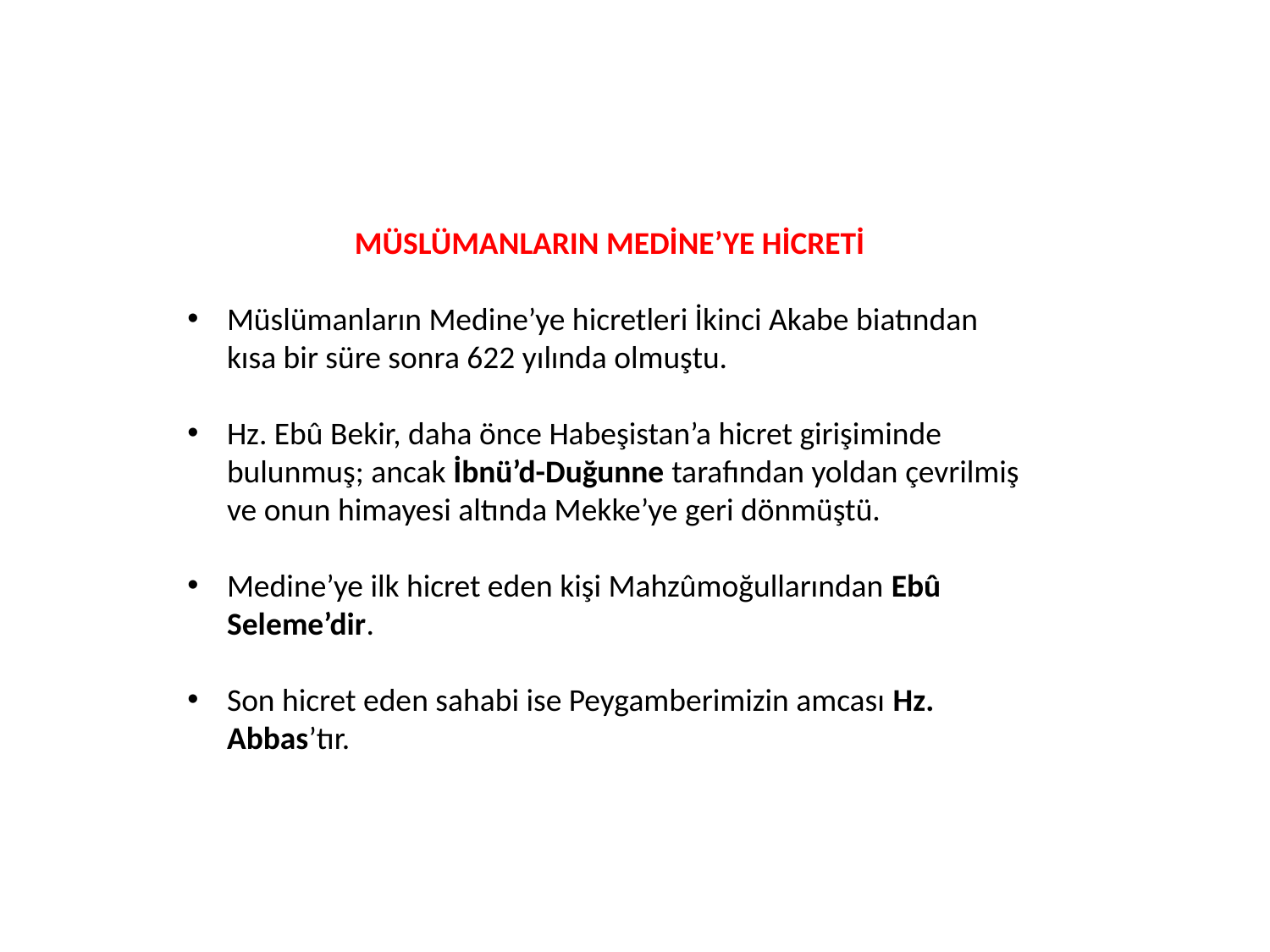

MÜSLÜMANLARIN MEDİNE’YE HİCRETİ

Müslümanların Medine’ye hicretleri İkinci Akabe biatından kısa bir süre sonra 622 yılında olmuştu.

Hz. Ebû Bekir, daha önce Habeşistan’a hicret girişiminde bulunmuş; ancak İbnü’d-Duğunne tarafından yoldan çevrilmiş ve onun himayesi altında Mekke’ye geri dönmüştü.

Medine’ye ilk hicret eden kişi Mahzûmoğullarından Ebû Seleme’dir.

Son hicret eden sahabi ise Peygamberimizin amcası Hz. Abbas’tır.